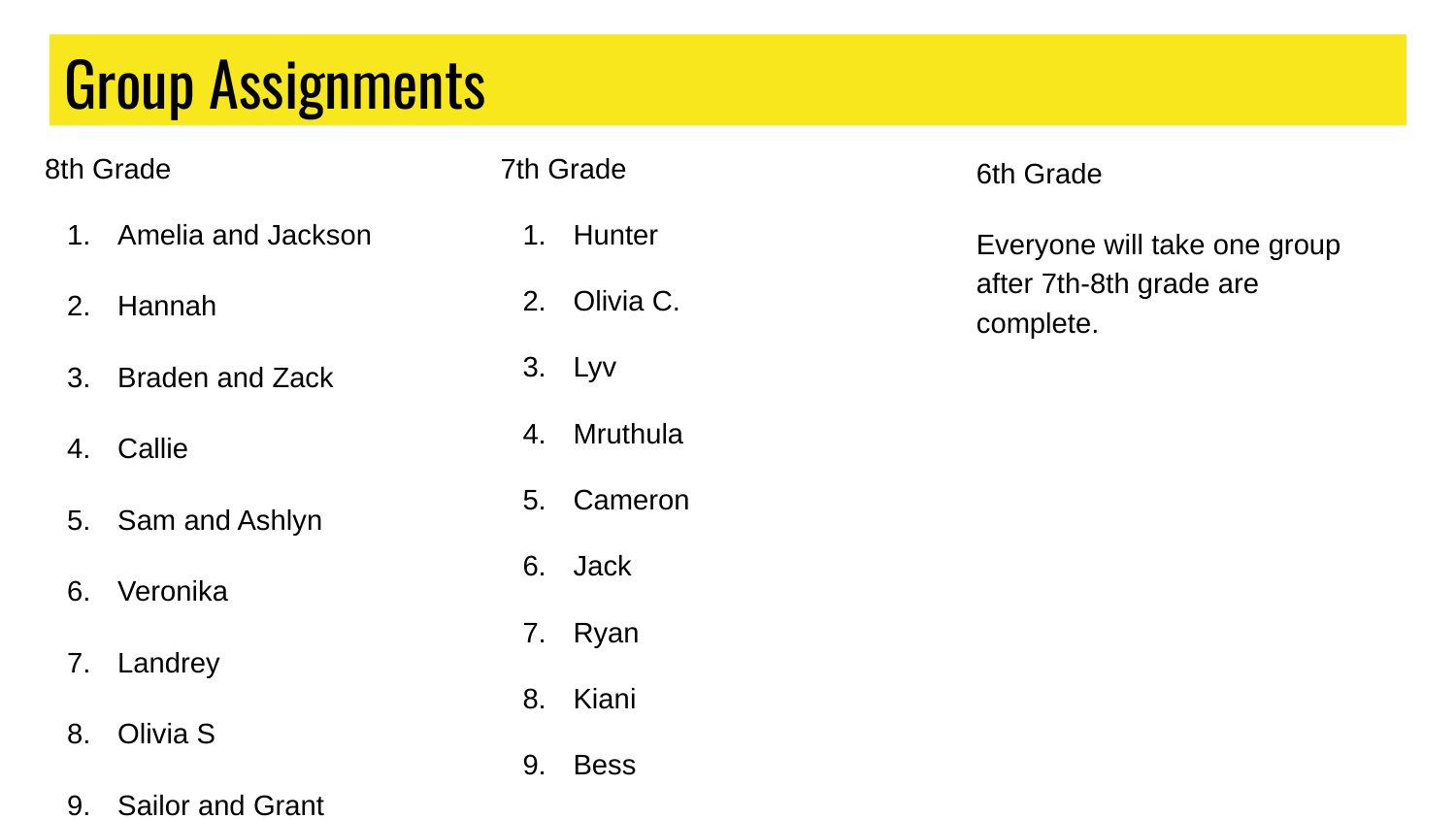

# Group Assignments
8th Grade
Amelia and Jackson
Hannah
Braden and Zack
Callie
Sam and Ashlyn
Veronika
Landrey
Olivia S
Sailor and Grant
Audrey and Titus
Tina
Molly  and Frances

7th Grade
Hunter
Olivia C.
Lyv
Mruthula
Cameron
Jack
Ryan
Kiani
Bess
Kiani and Mruthula
Bess and Cameron
Lyv and Ryan
Jack and Bess
Olivia C.
Hunter
6th Grade
Everyone will take one group after 7th-8th grade are complete.